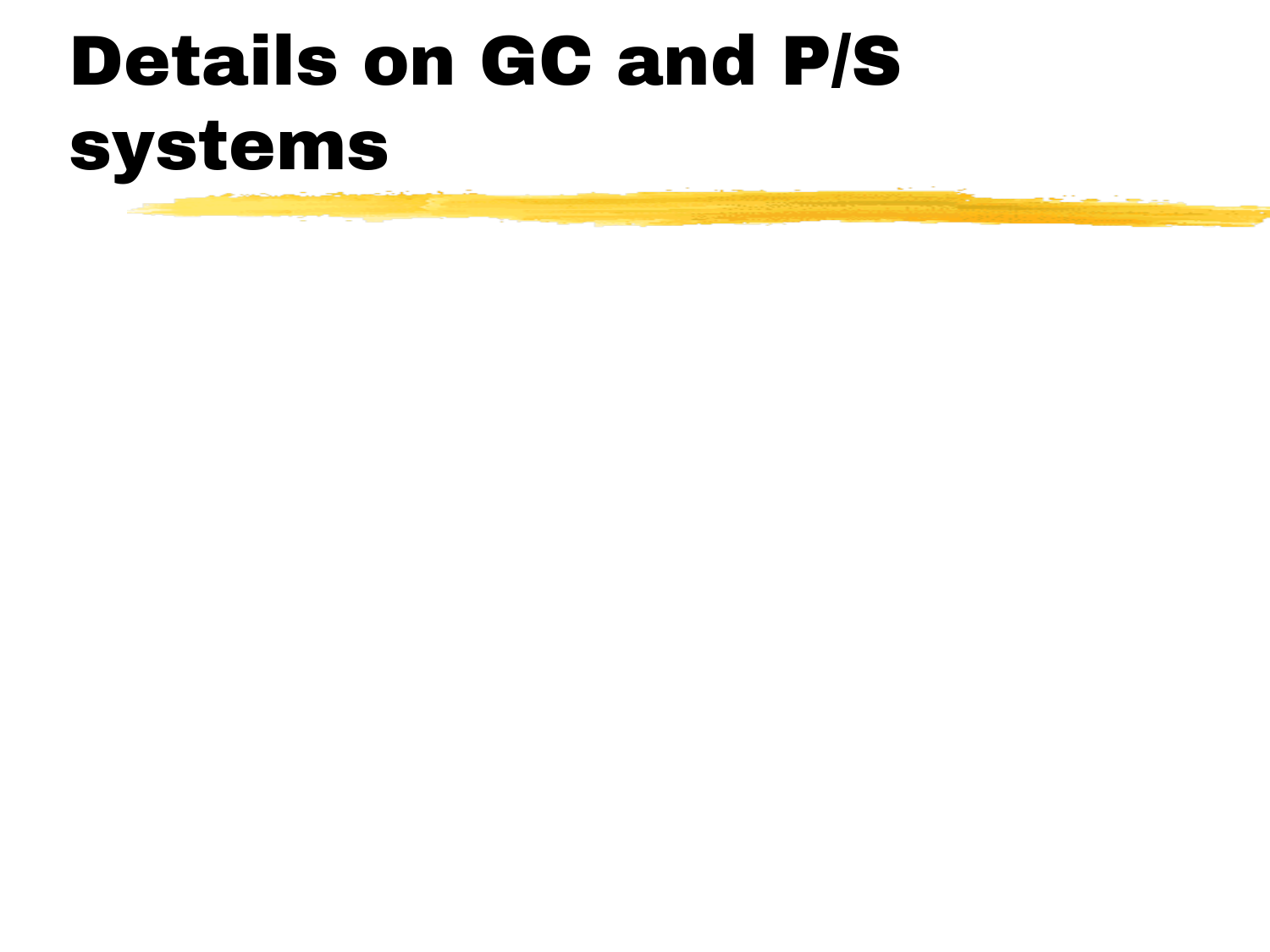

# Details on GC and P/S systems